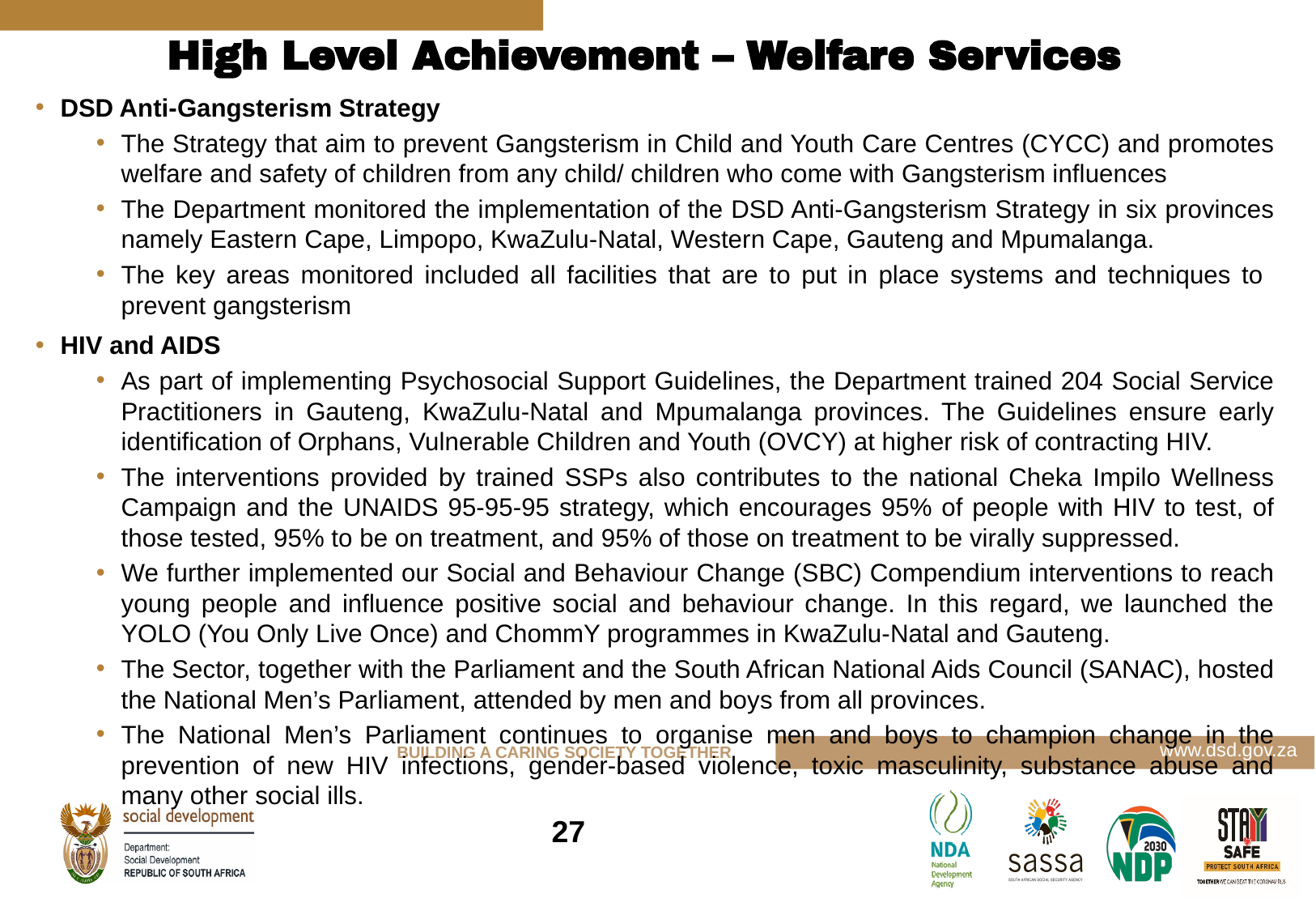

High Level Achievement – Welfare Services
DSD Anti-Gangsterism Strategy
The Strategy that aim to prevent Gangsterism in Child and Youth Care Centres (CYCC) and promotes welfare and safety of children from any child/ children who come with Gangsterism influences
The Department monitored the implementation of the DSD Anti-Gangsterism Strategy in six provinces namely Eastern Cape, Limpopo, KwaZulu-Natal, Western Cape, Gauteng and Mpumalanga.
The key areas monitored included all facilities that are to put in place systems and techniques to  prevent gangsterism
HIV and AIDS
As part of implementing Psychosocial Support Guidelines, the Department trained 204 Social Service Practitioners in Gauteng, KwaZulu-Natal and Mpumalanga provinces. The Guidelines ensure early identification of Orphans, Vulnerable Children and Youth (OVCY) at higher risk of contracting HIV.
The interventions provided by trained SSPs also contributes to the national Cheka Impilo Wellness Campaign and the UNAIDS 95-95-95 strategy, which encourages 95% of people with HIV to test, of those tested, 95% to be on treatment, and 95% of those on treatment to be virally suppressed.
We further implemented our Social and Behaviour Change (SBC) Compendium interventions to reach young people and influence positive social and behaviour change. In this regard, we launched the YOLO (You Only Live Once) and ChommY programmes in KwaZulu-Natal and Gauteng.
The Sector, together with the Parliament and the South African National Aids Council (SANAC), hosted the National Men’s Parliament, attended by men and boys from all provinces.
The National Men’s Parliament continues to organise men and boys to champion change in the prevention of new HIV infections, gender-based violence, toxic masculinity, substance abuse and many other social ills.
27